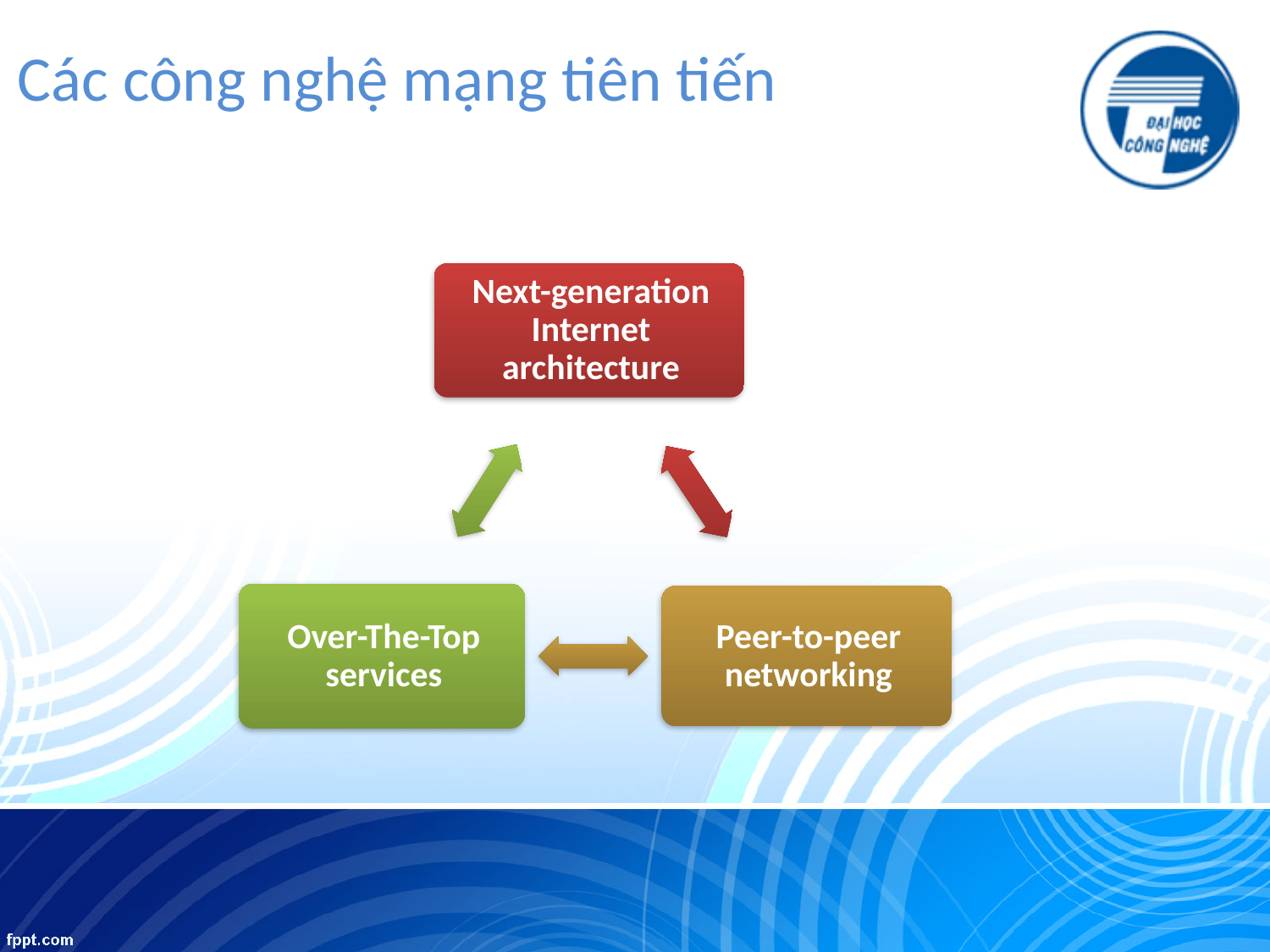

# Các công nghệ mạng tiên tiến
Next-generation Internet architecture

Peer-to-peer networking

Over-The-Top services